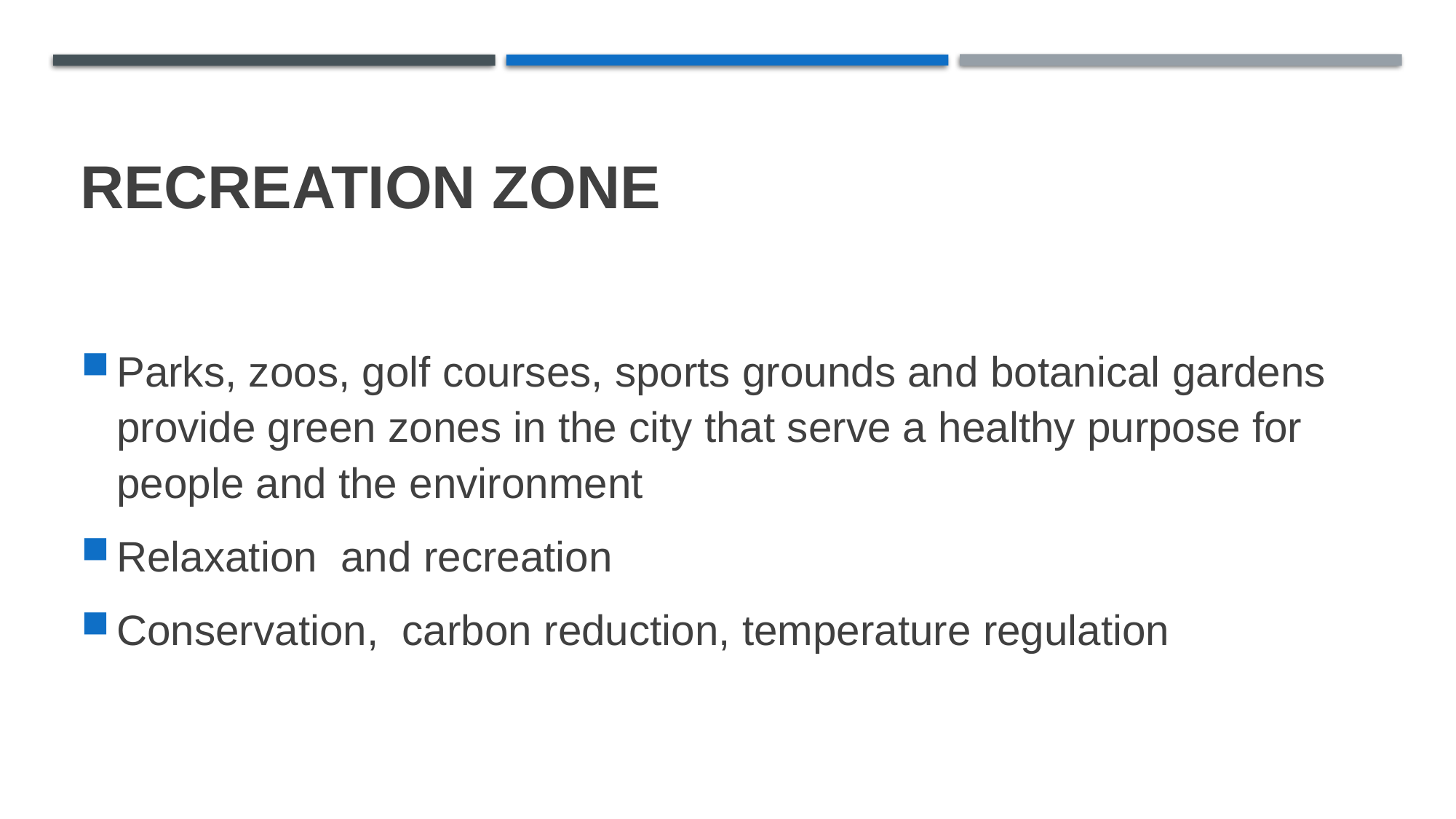

# Recreation zone
Parks, zoos, golf courses, sports grounds and botanical gardens provide green zones in the city that serve a healthy purpose for people and the environment
Relaxation  and recreation
Conservation,  carbon reduction, temperature regulation